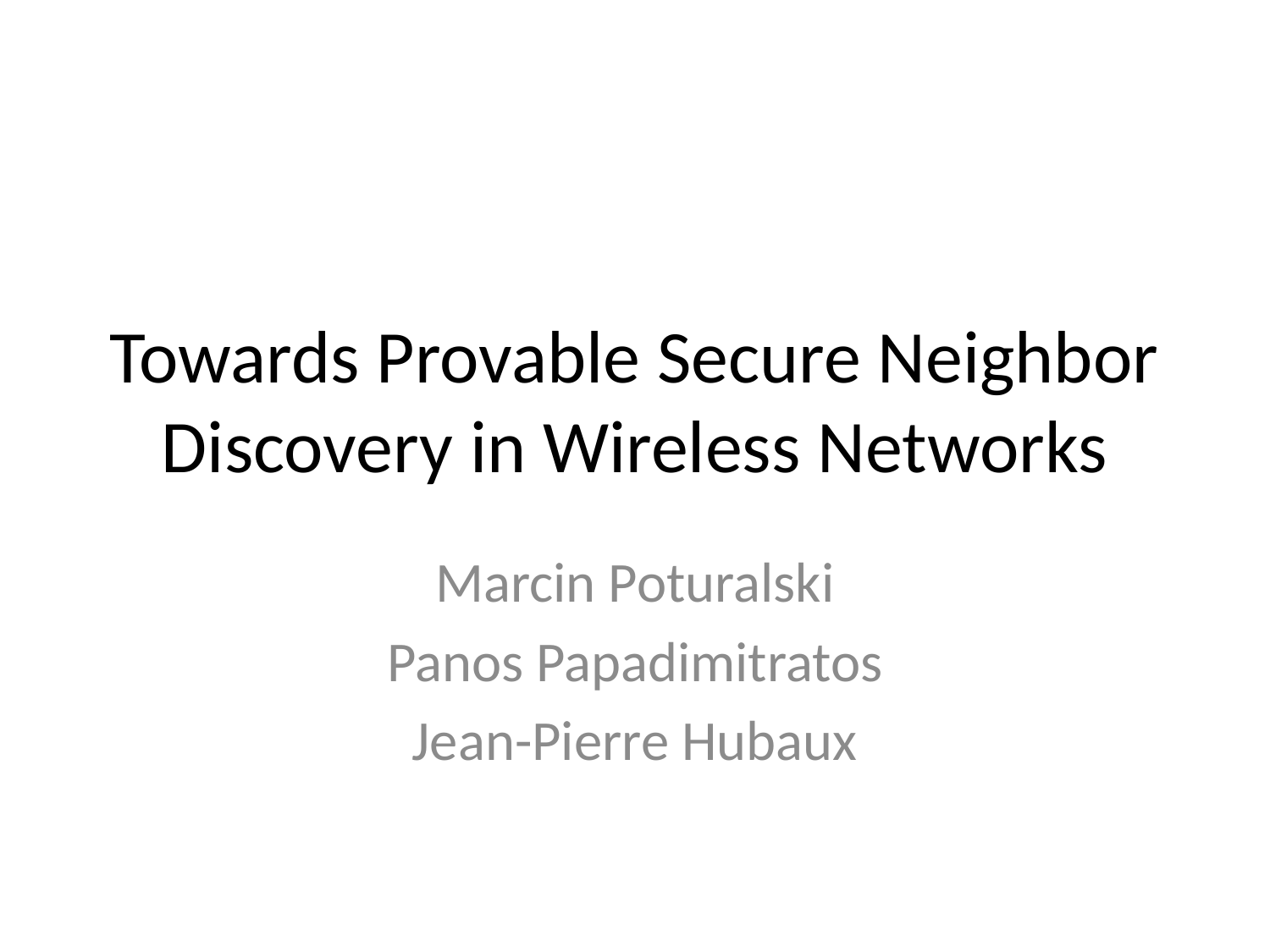

# Towards Provable Secure Neighbor Discovery in Wireless Networks
Marcin Poturalski
Panos Papadimitratos
Jean-Pierre Hubaux